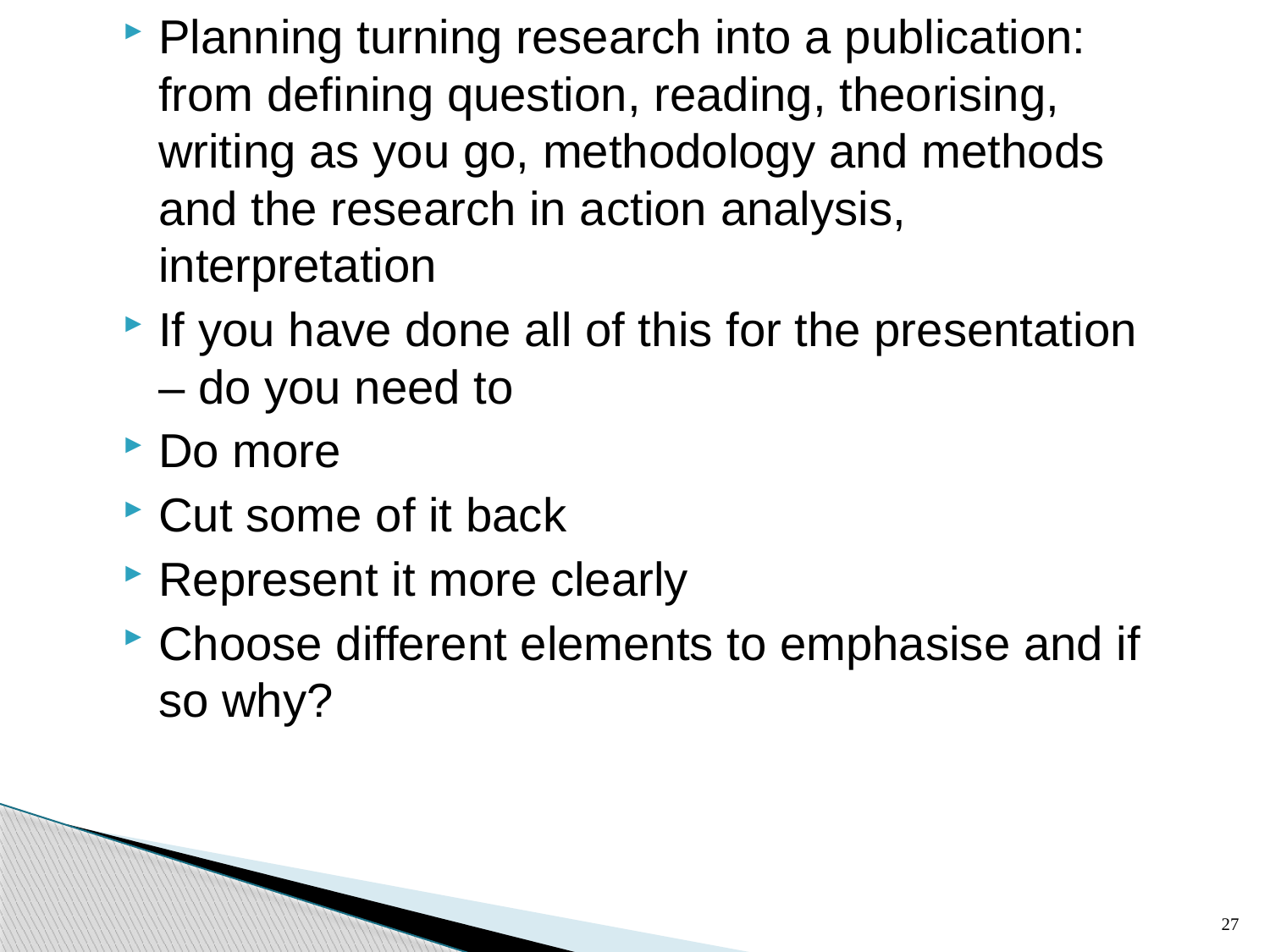

Planning turning research into a publication: from defining question, reading, theorising, writing as you go, methodology and methods and the research in action analysis, interpretation
If you have done all of this for the presentation – do you need to
Do more
Cut some of it back
Represent it more clearly
Choose different elements to emphasise and if so why?

#
27